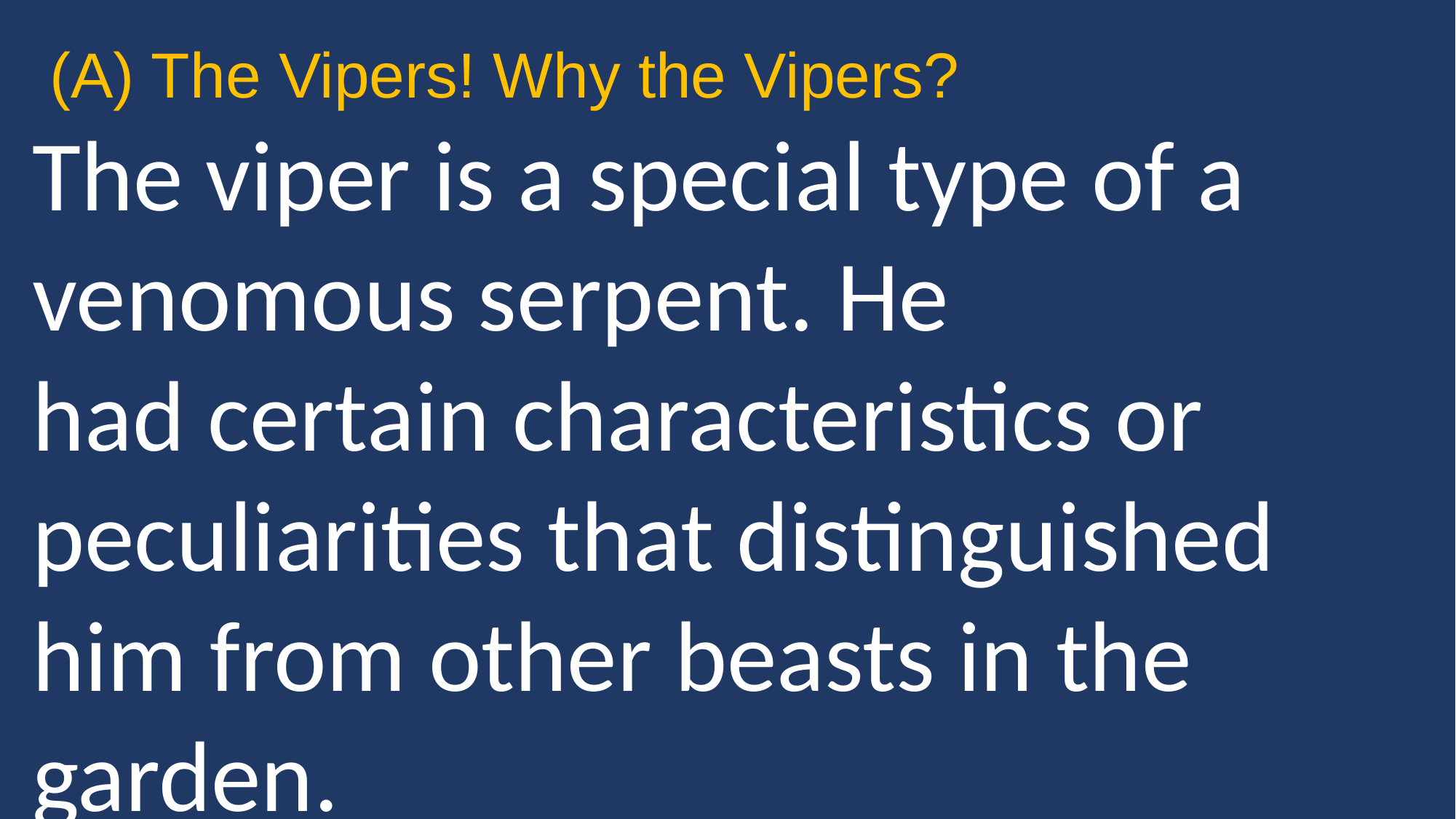

(A) The Vipers! Why the Vipers?
The viper is a special type of a venomous serpent. He
had certain characteristics or peculiarities that distinguished
him from other beasts in the garden.